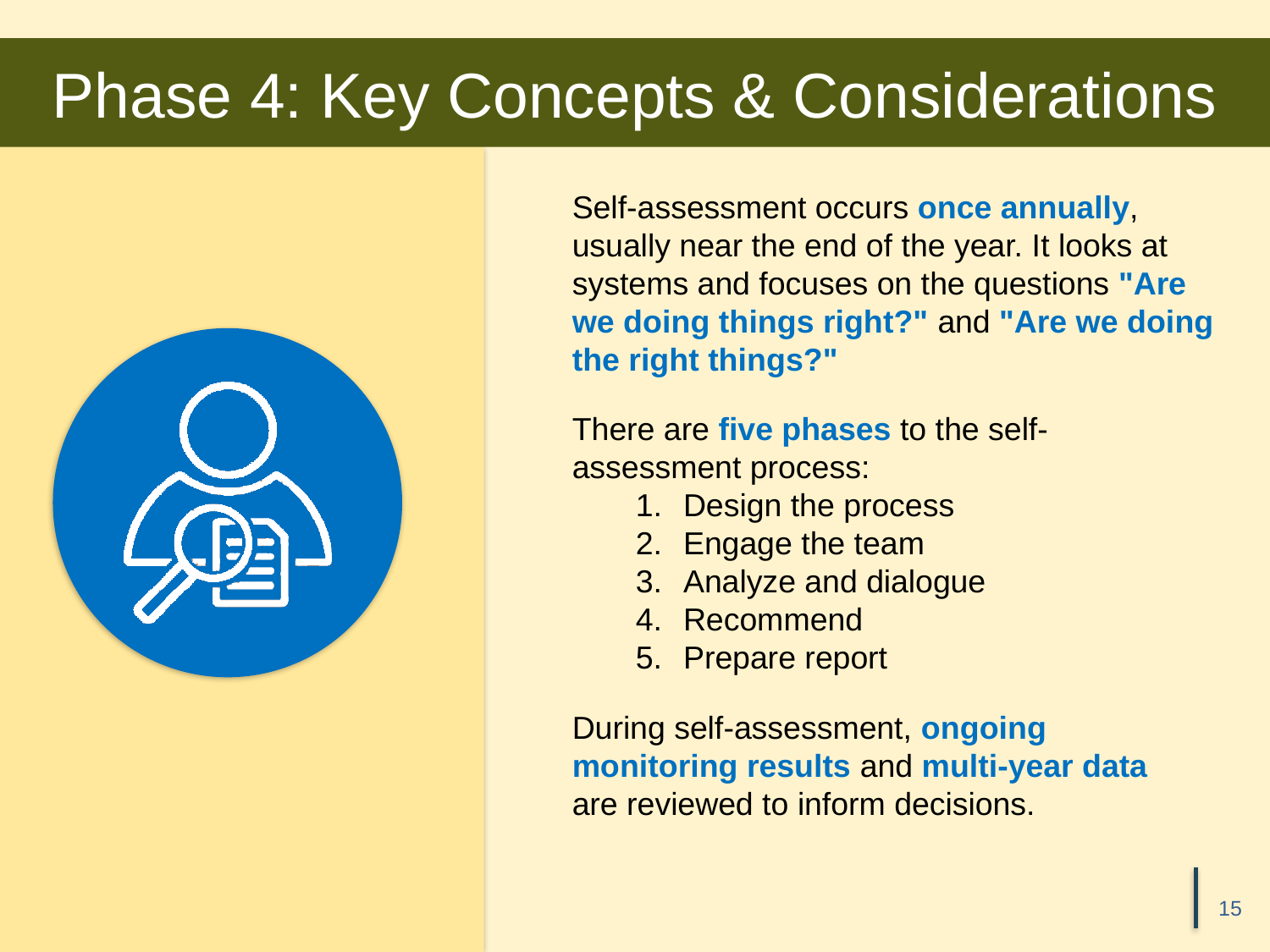

# Phase 4: Key Concepts & Considerations
Self-assessment occurs once annually, usually near the end of the year. It looks at systems and focuses on the questions "Are we doing things right?" and "Are we doing the right things?"
There are five phases to the self-assessment process:
Design the process
Engage the team
Analyze and dialogue
Recommend
Prepare report
During self-assessment, ongoing monitoring results and multi-year data
are reviewed to inform decisions.
15